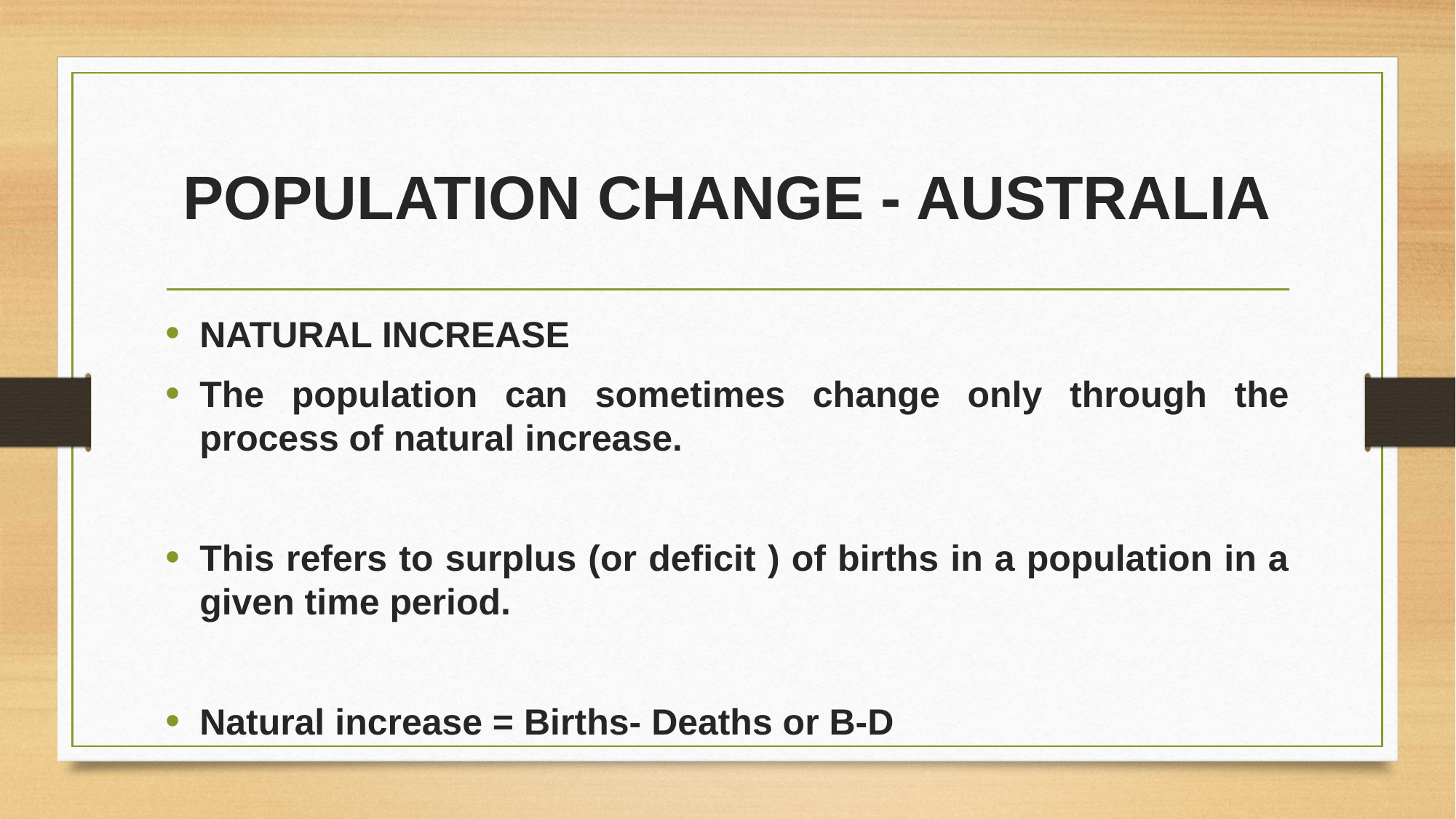

# POPULATION CHANGE - AUSTRALIA
NATURAL INCREASE
The population can sometimes change only through the process of natural increase.

This refers to surplus (or deficit ) of births in a population in a given time period.

Natural increase = Births- Deaths or B-D

= 242,000 - 113,000
= 129,000